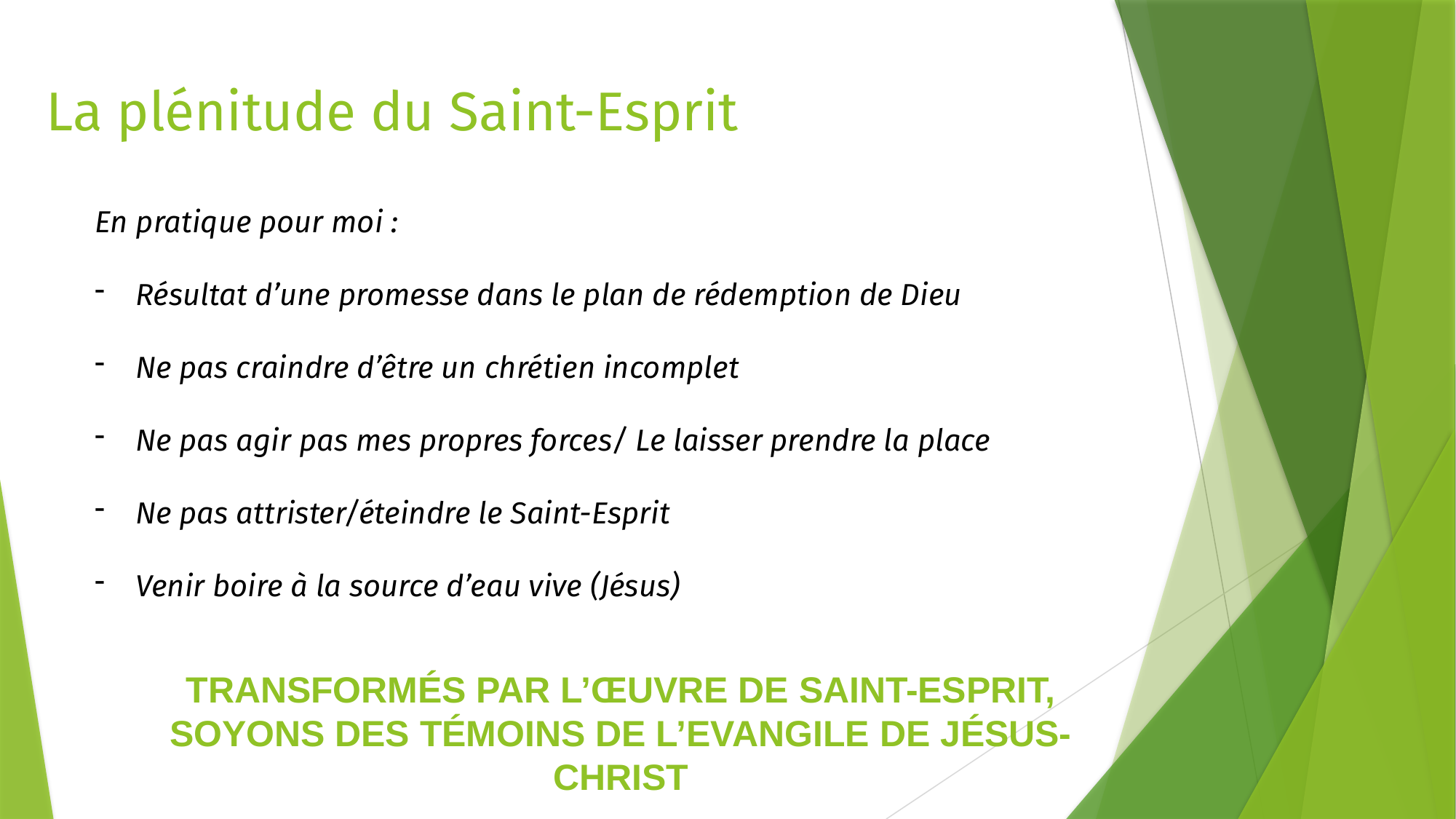

# La plénitude du Saint-Esprit

En pratique pour moi :

Résultat d’une promesse dans le plan de rédemption de Dieu

Ne pas craindre d’être un chrétien incomplet

Ne pas agir pas mes propres forces/ Le laisser prendre la place

Ne pas attrister/éteindre le Saint-Esprit

Venir boire à la source d’eau vive (Jésus)
TRANSFORMÉS PAR L’ŒUVRE DE SAINT-ESPRIT, SOYONS DES TÉMOINS DE L’EVANGILE DE JÉSUS-CHRIST